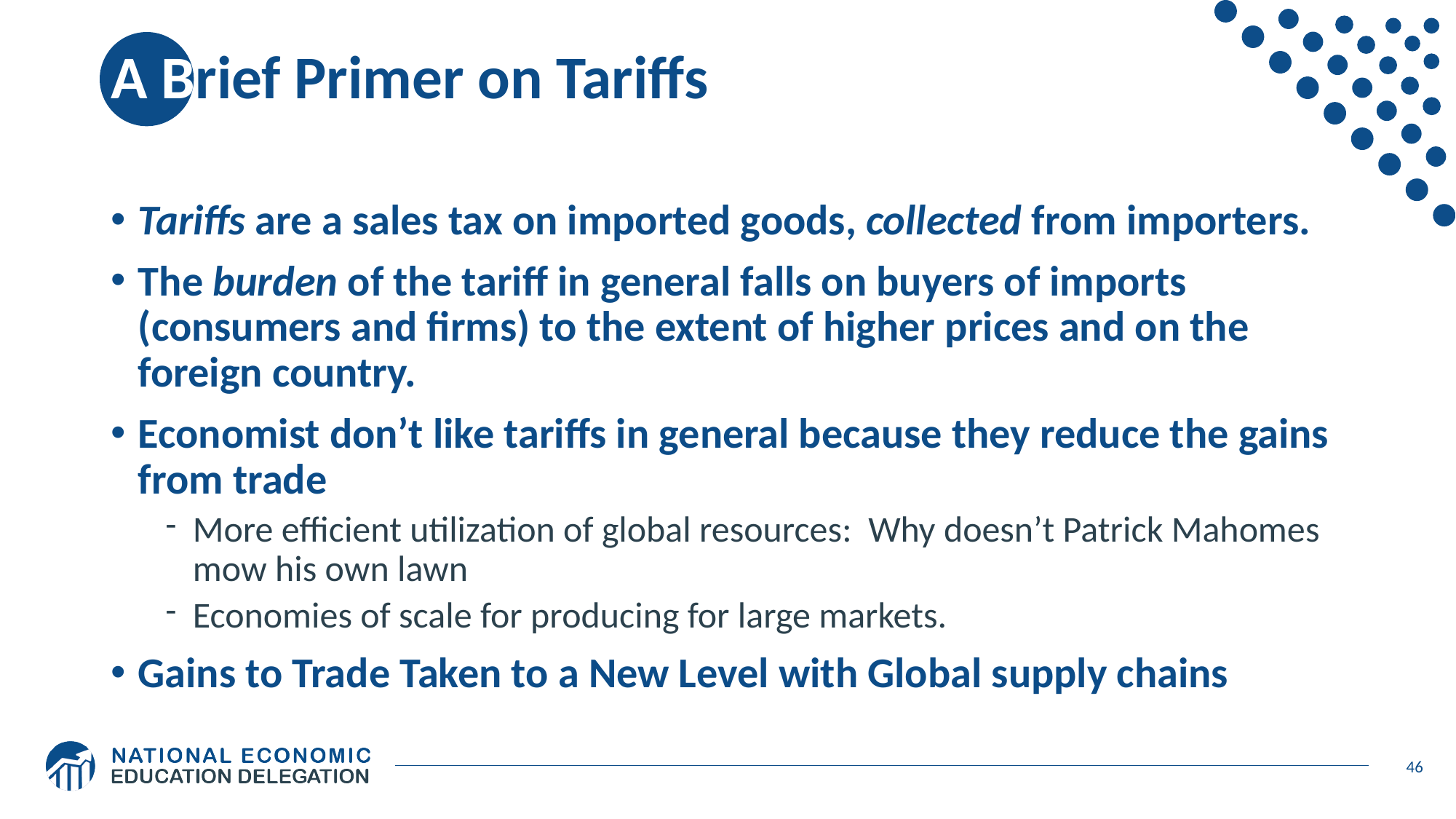

# A Brief Primer on Tariffs
Tariffs are a sales tax on imported goods, collected from importers.
The burden of the tariff in general falls on buyers of imports (consumers and firms) to the extent of higher prices and on the foreign country.
Economist don’t like tariffs in general because they reduce the gains from trade
More efficient utilization of global resources:  Why doesn’t Patrick Mahomes mow his own lawn
Economies of scale for producing for large markets.
Gains to Trade Taken to a New Level with Global supply chains
46